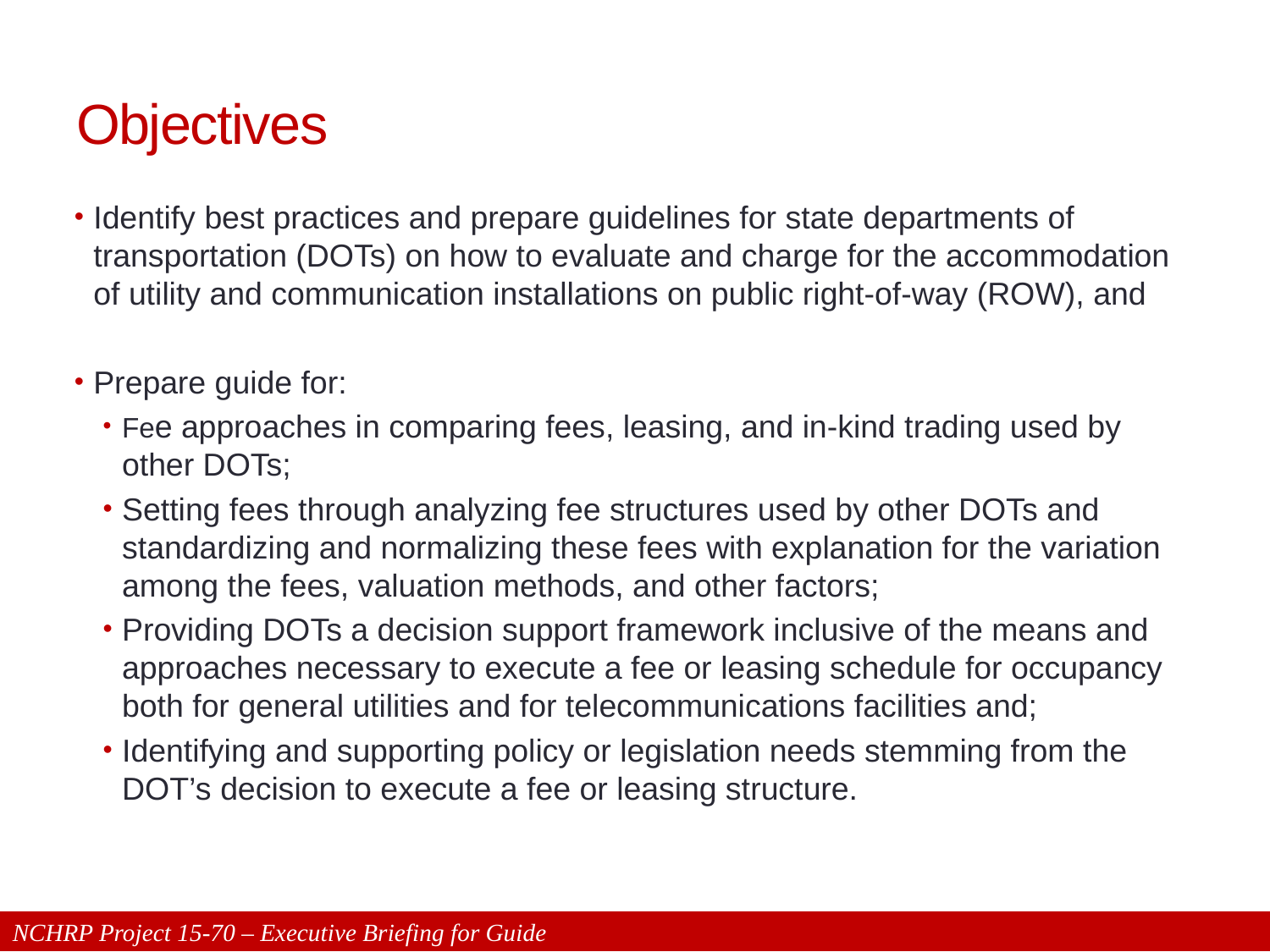

# Objectives
Identify best practices and prepare guidelines for state departments of transportation (DOTs) on how to evaluate and charge for the accommodation of utility and communication installations on public right-of-way (ROW), and

Prepare guide for:
Fee approaches in comparing fees, leasing, and in-kind trading used by other DOTs;
Setting fees through analyzing fee structures used by other DOTs and standardizing and normalizing these fees with explanation for the variation among the fees, valuation methods, and other factors;
Providing DOTs a decision support framework inclusive of the means and approaches necessary to execute a fee or leasing schedule for occupancy both for general utilities and for telecommunications facilities and;
Identifying and supporting policy or legislation needs stemming from the DOT’s decision to execute a fee or leasing structure.